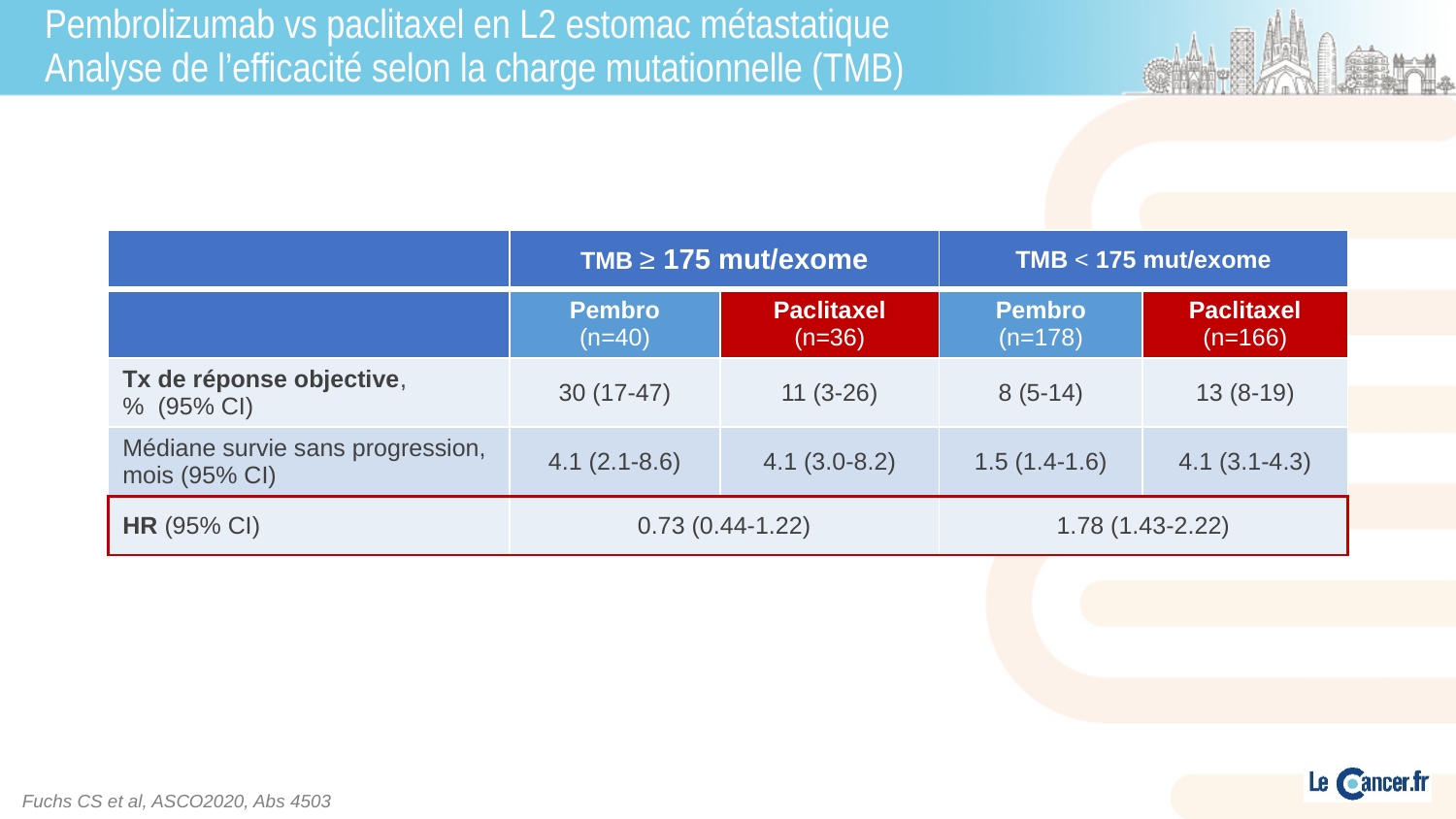

# Pembrolizumab vs paclitaxel en L2 estomac métastatique Analyse de l’efficacité selon la charge mutationnelle (TMB)

|  | TMB ≥ 175 mut/exome |  | TMB < 175 mut/exome |  |
| --- | --- | --- | --- | --- |
|  | Pembro (n=40) | Paclitaxel (n=36) | Pembro (n=178) | Paclitaxel (n=166) |
| Tx de réponse objective, % (95% CI) | 30 (17-47) | 11 (3-26) | 8 (5-14) | 13 (8-19) |
| Médiane survie sans progression, mois (95% CI) | 4.1 (2.1-8.6) | 4.1 (3.0-8.2) | 1.5 (1.4-1.6) | 4.1 (3.1-4.3) |
| HR (95% CI) | 0.73 (0.44-1.22) |  | 1.78 (1.43-2.22) |  |
Fuchs CS et al, ASCO2020, Abs 4503